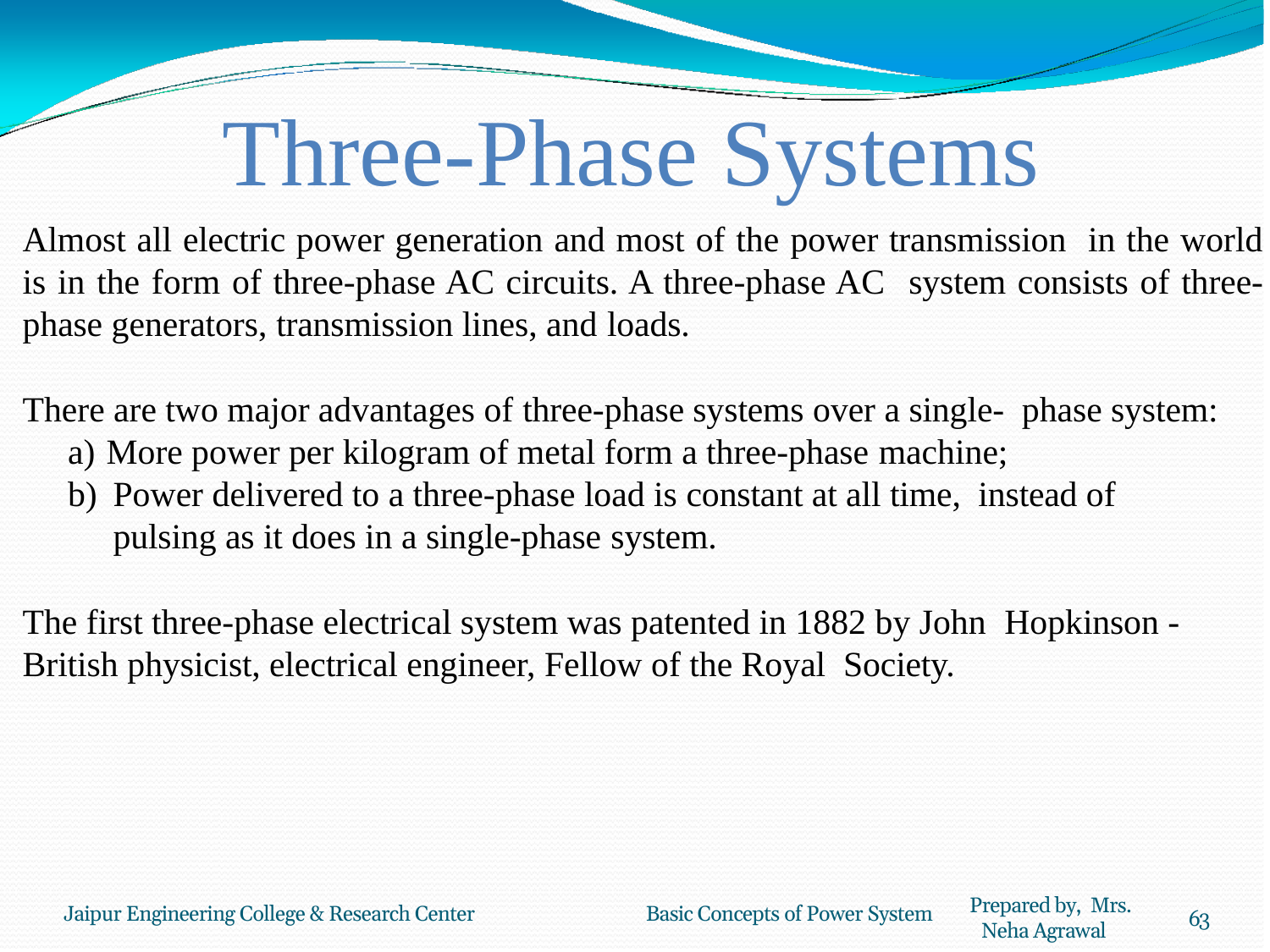

Three-Phase Systems
Almost all electric power generation and most of the power transmission  in the world is in the form of three-phase AC circuits. A three-phase AC  system consists of three-phase generators, transmission lines, and loads.

There are two major advantages of three-phase systems over a single-  phase system:
More power per kilogram of metal form a three-phase machine;
Power delivered to a three-phase load is constant at all time,  instead of pulsing as it does in a single-phase system.

The first three-phase electrical system was patented in 1882 by John  Hopkinson - British physicist, electrical engineer, Fellow of the Royal  Society.
Prepared by,  Mrs. Neha Agrawal
Jaipur Engineering College & Research Center	Basic Concepts of Power System
63